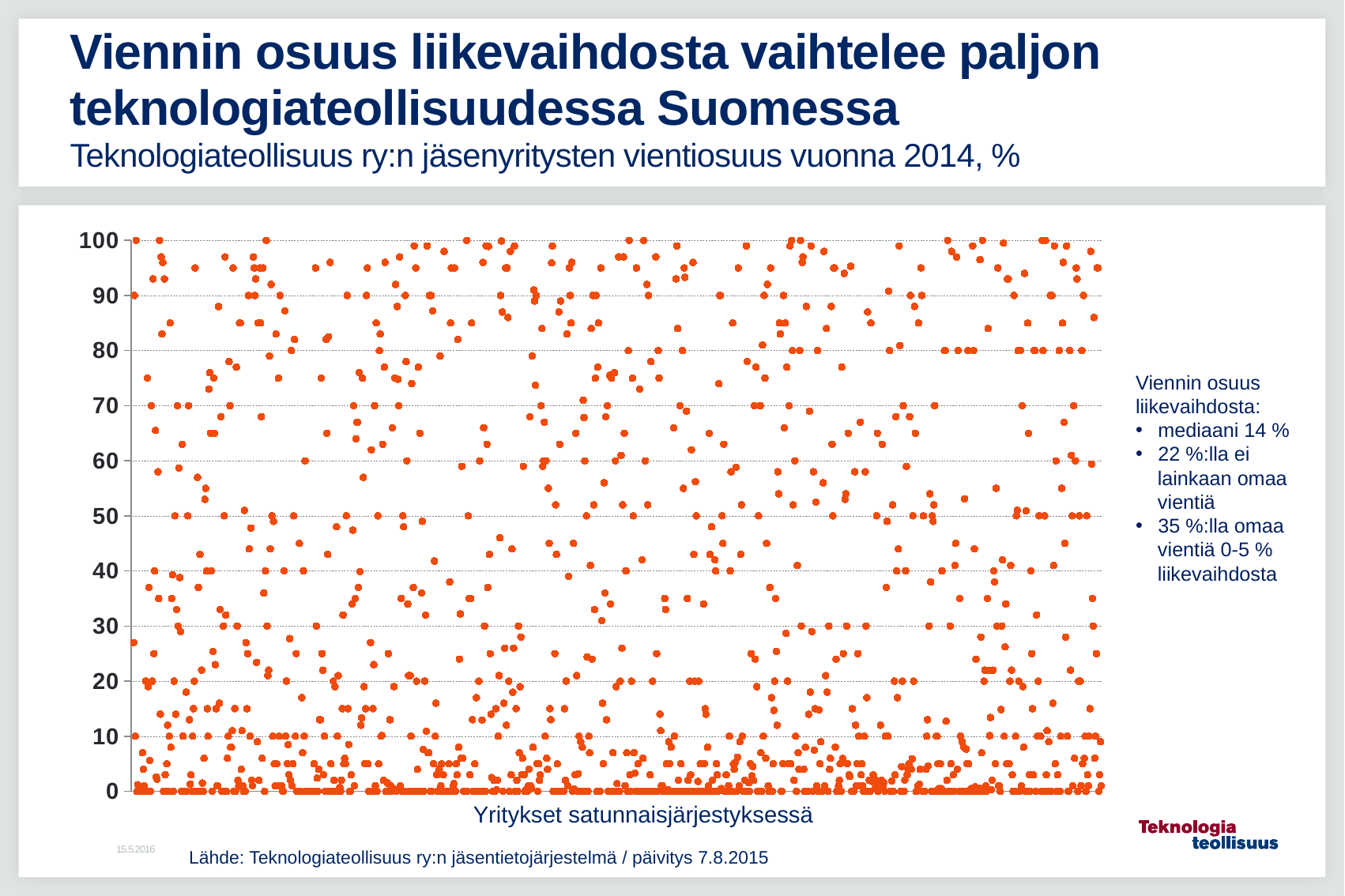

# Viennin osuus liikevaihdosta vaihtelee paljon teknologiateollisuudessa Suomessa Teknologiateollisuus ry:n jäsenyritysten vientiosuus vuonna 2014, %

### Chart

| Category | Viennin osuus liikevaihdosta, % |
|---|---|
Viennin osuus
liikevaihdosta:
mediaani 14 %
22 %:lla ei
    lainkaan omaa
    vientiä
35 %:lla omaa
    vientiä 0-5 %
    liikevaihdosta

                                   Yritykset satunnaisjärjestyksessä
15.5.2016
Lähde: Teknologiateollisuus ry:n jäsentietojärjestelmä / päivitys 7.8.2015